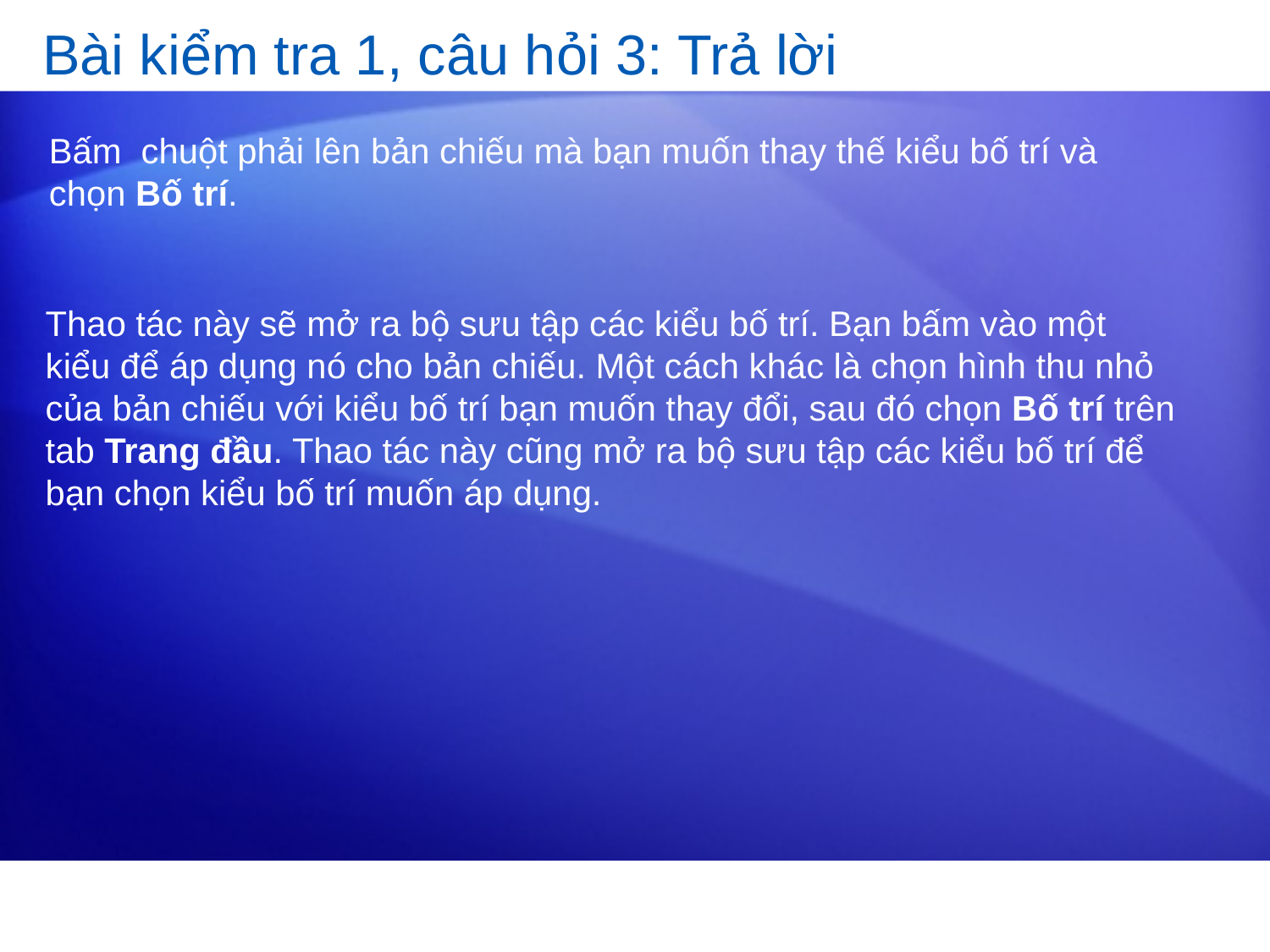

# Bài kiểm tra 1, câu hỏi 3: Trả lời
Bấm  chuột phải lên bản chiếu mà bạn muốn thay thế kiểu bố trí và chọn Bố trí.
Thao tác này sẽ mở ra bộ sưu tập các kiểu bố trí. Bạn bấm vào một kiểu để áp dụng nó cho bản chiếu. Một cách khác là chọn hình thu nhỏ của bản chiếu với kiểu bố trí bạn muốn thay đổi, sau đó chọn Bố trí trên tab Trang đầu. Thao tác này cũng mở ra bộ sưu tập các kiểu bố trí để bạn chọn kiểu bố trí muốn áp dụng.